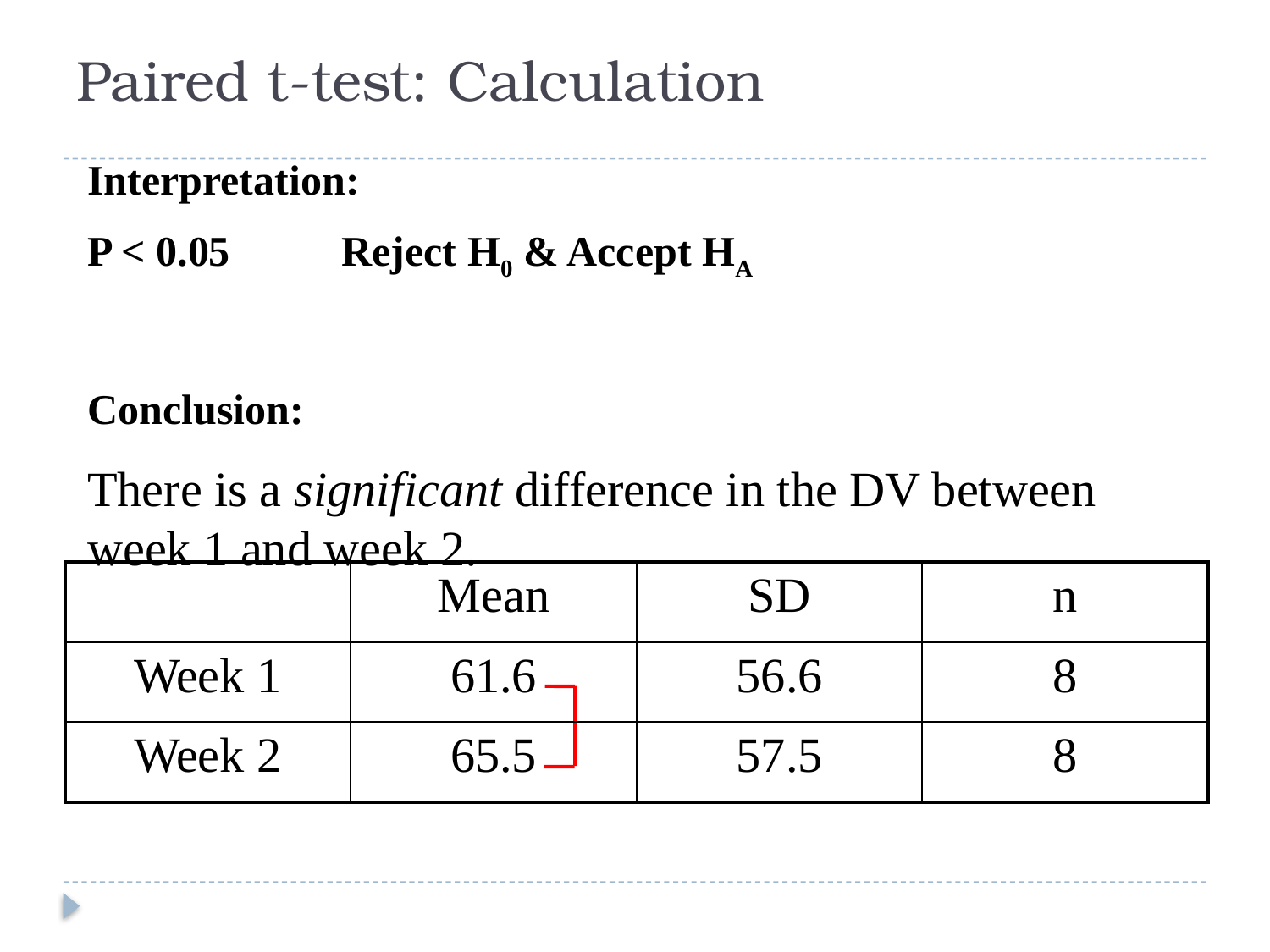

# Paired t-test: Calculation
Interpretation:
P < 0.05	Reject H0 & Accept HA

Conclusion:
There is a significant difference in the DV between week 1 and week 2.
|  | Mean | SD | n |
| --- | --- | --- | --- |
| Week 1 | 61.6 | 56.6 | 8 |
| Week 2 | 65.5 | 57.5 | 8 |